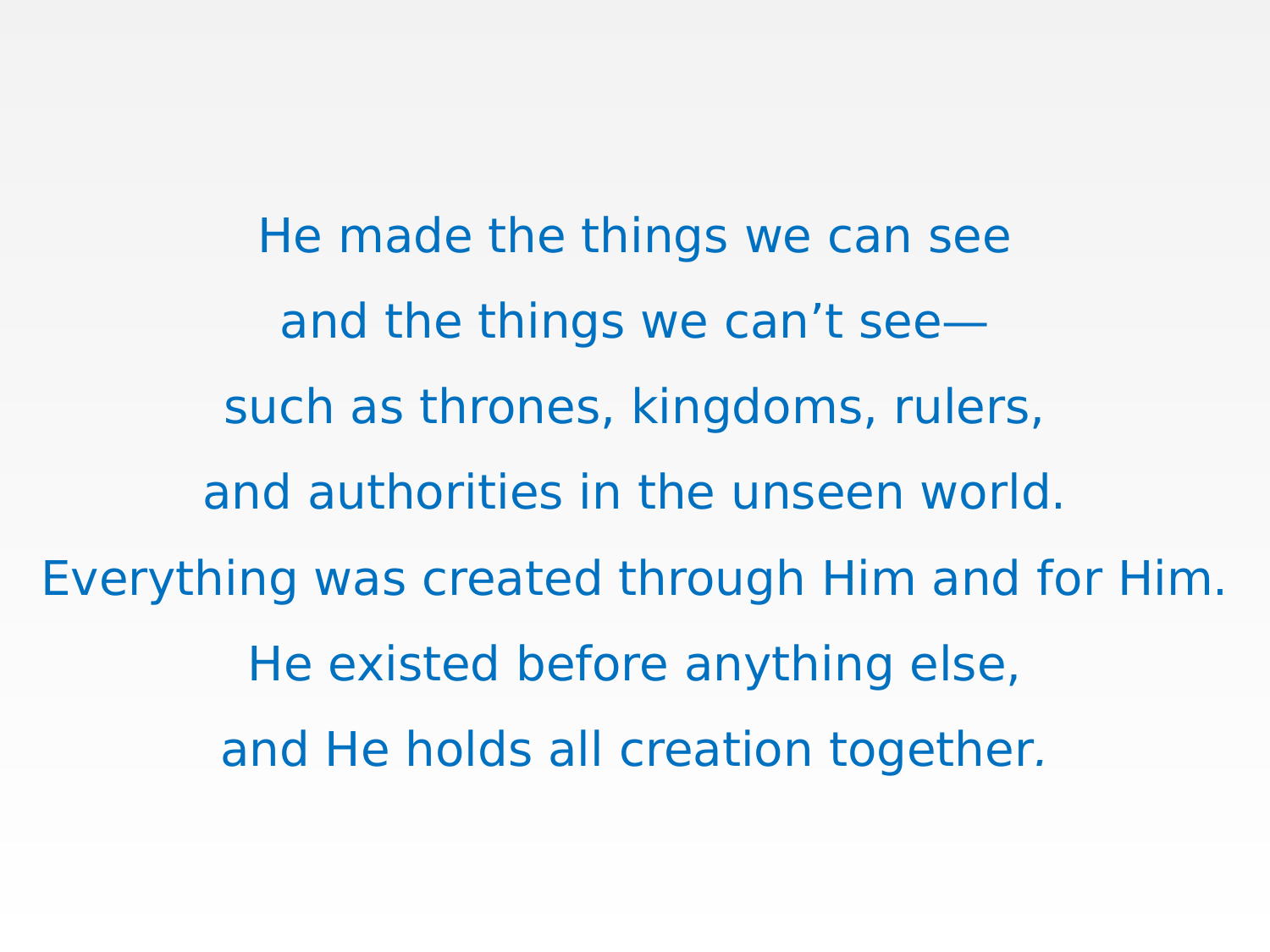

He made the things we can see
and the things we can’t see—
such as thrones, kingdoms, rulers,
and authorities in the unseen world.
Everything was created through Him and for Him.
He existed before anything else,
and He holds all creation together.